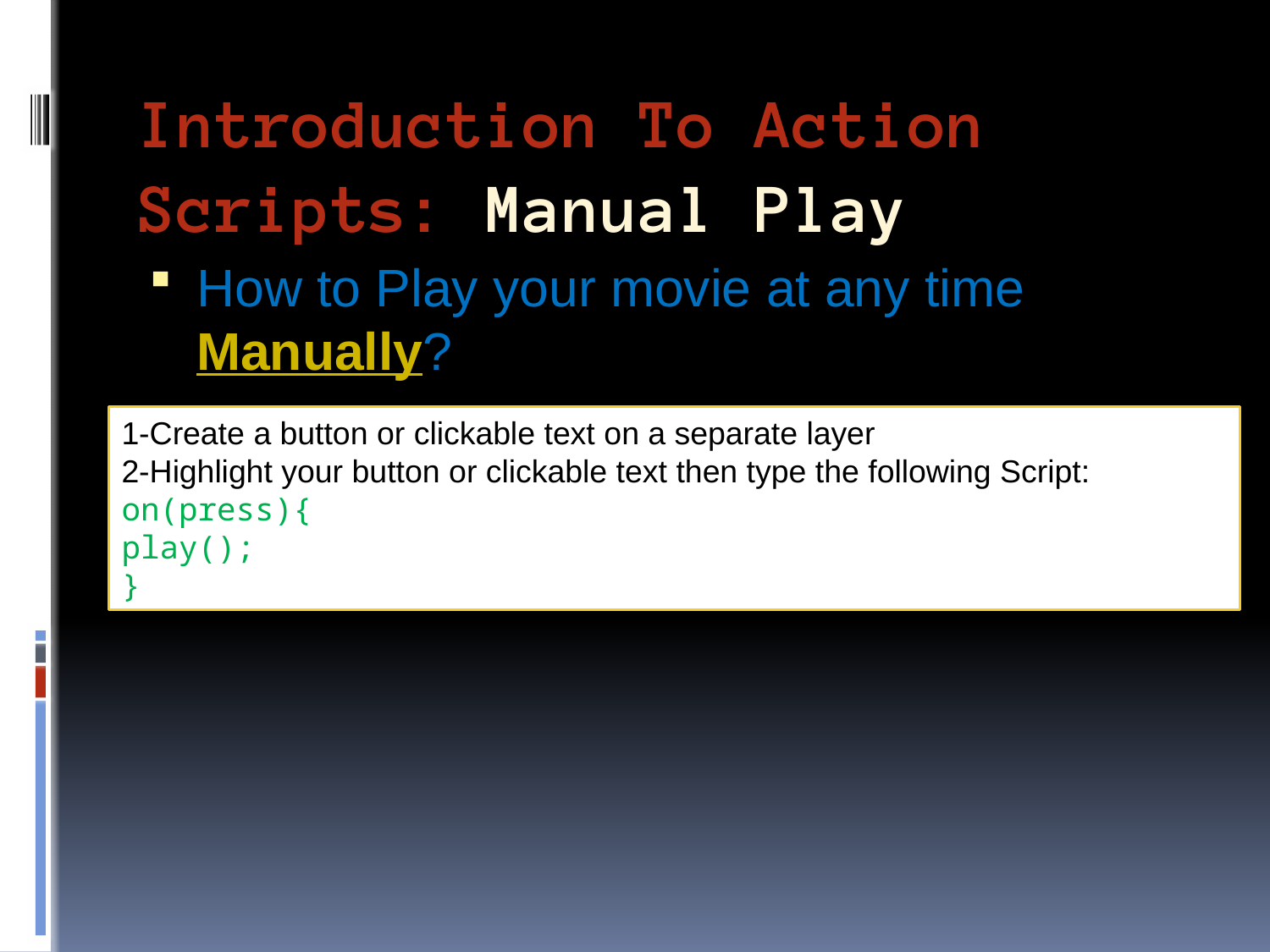

# Introduction To Action Scripts: Manual Play
How to Play your movie at any time Manually?

1-Create a button or clickable text on a separate layer
2-Highlight your button or clickable text then type the following Script:
on(press){
play();
}